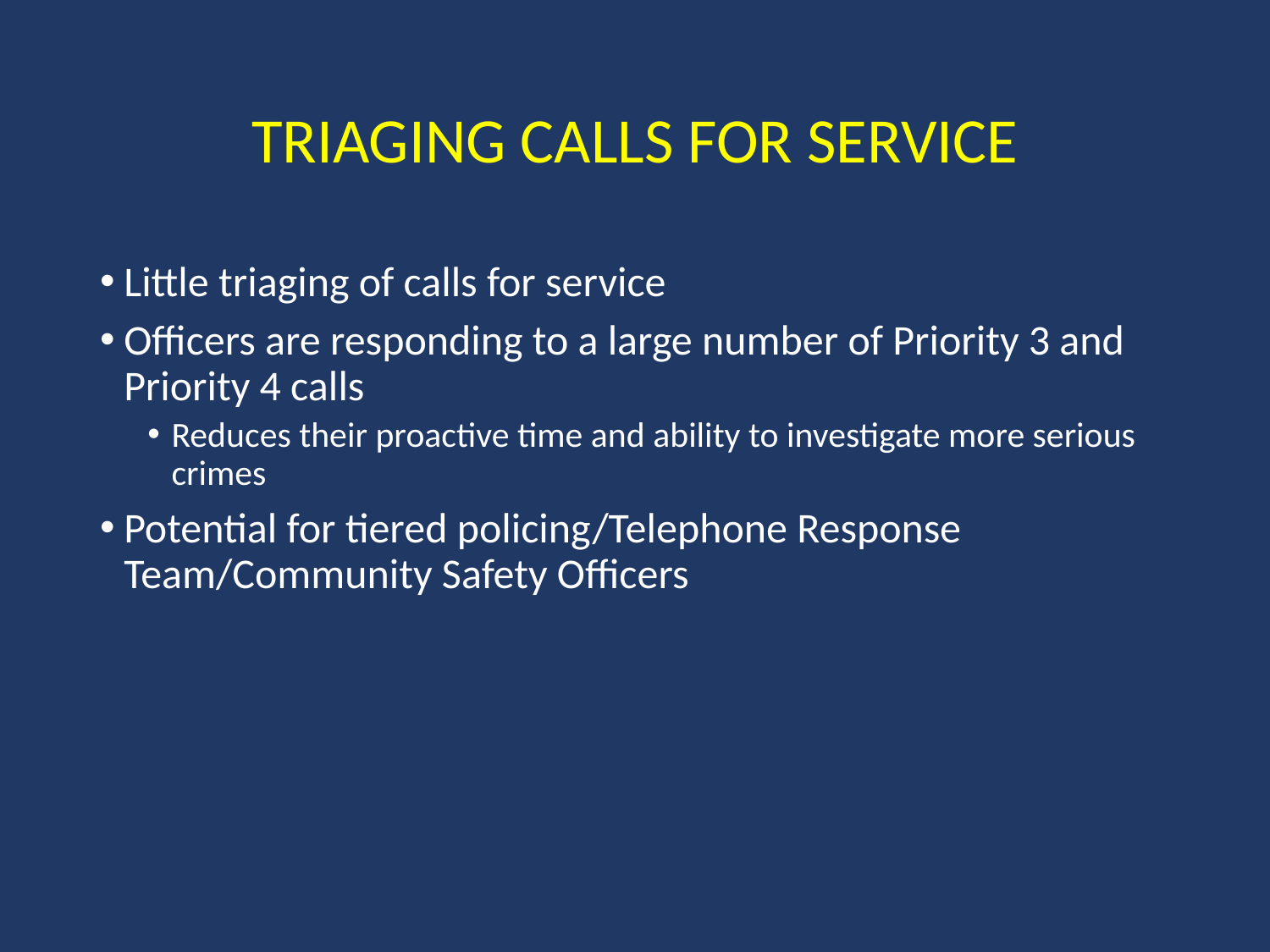

# Triaging Calls For Service
Little triaging of calls for service
Officers are responding to a large number of Priority 3 and Priority 4 calls
Reduces their proactive time and ability to investigate more serious crimes
Potential for tiered policing/Telephone Response Team/Community Safety Officers